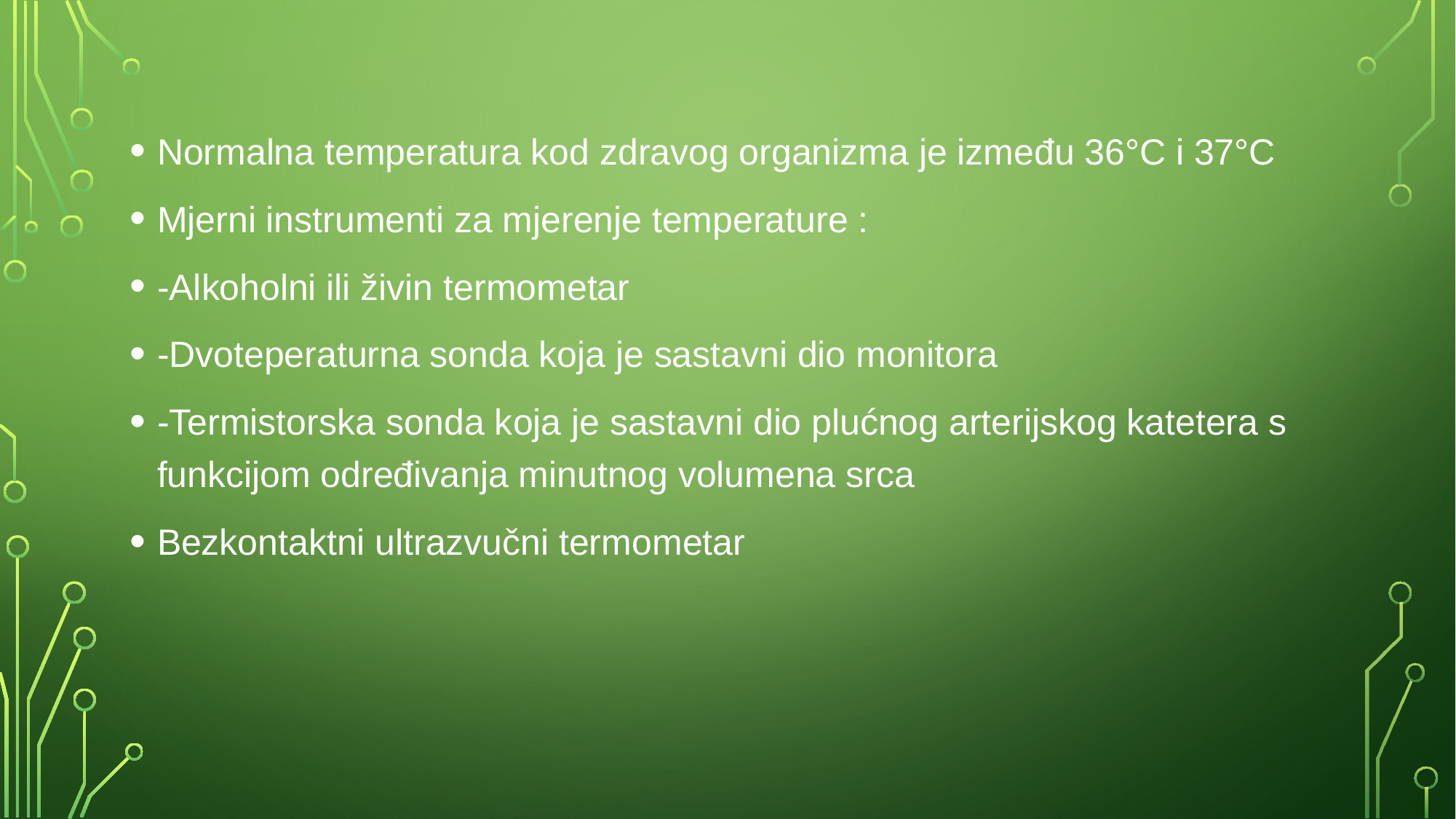

Normalna temperatura kod zdravog organizma je između 36°C i 37°C
Mjerni instrumenti za mjerenje temperature :
-Alkoholni ili živin termometar
-Dvoteperaturna sonda koja je sastavni dio monitora
-Termistorska sonda koja je sastavni dio plućnog arterijskog katetera s funkcijom određivanja minutnog volumena srca
Bezkontaktni ultrazvučni termometar